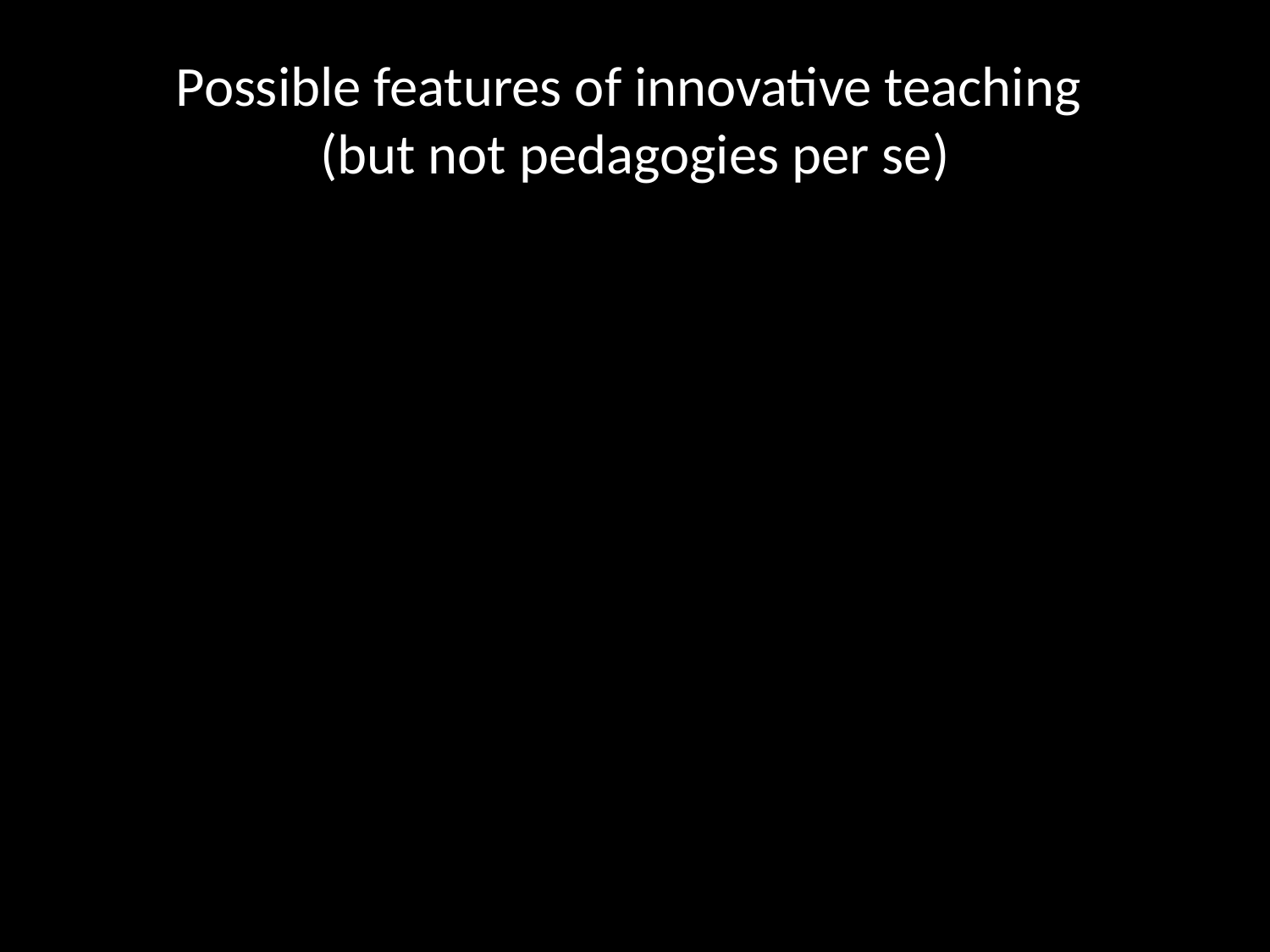

# Possible features of innovative teaching (but not pedagogies per se)